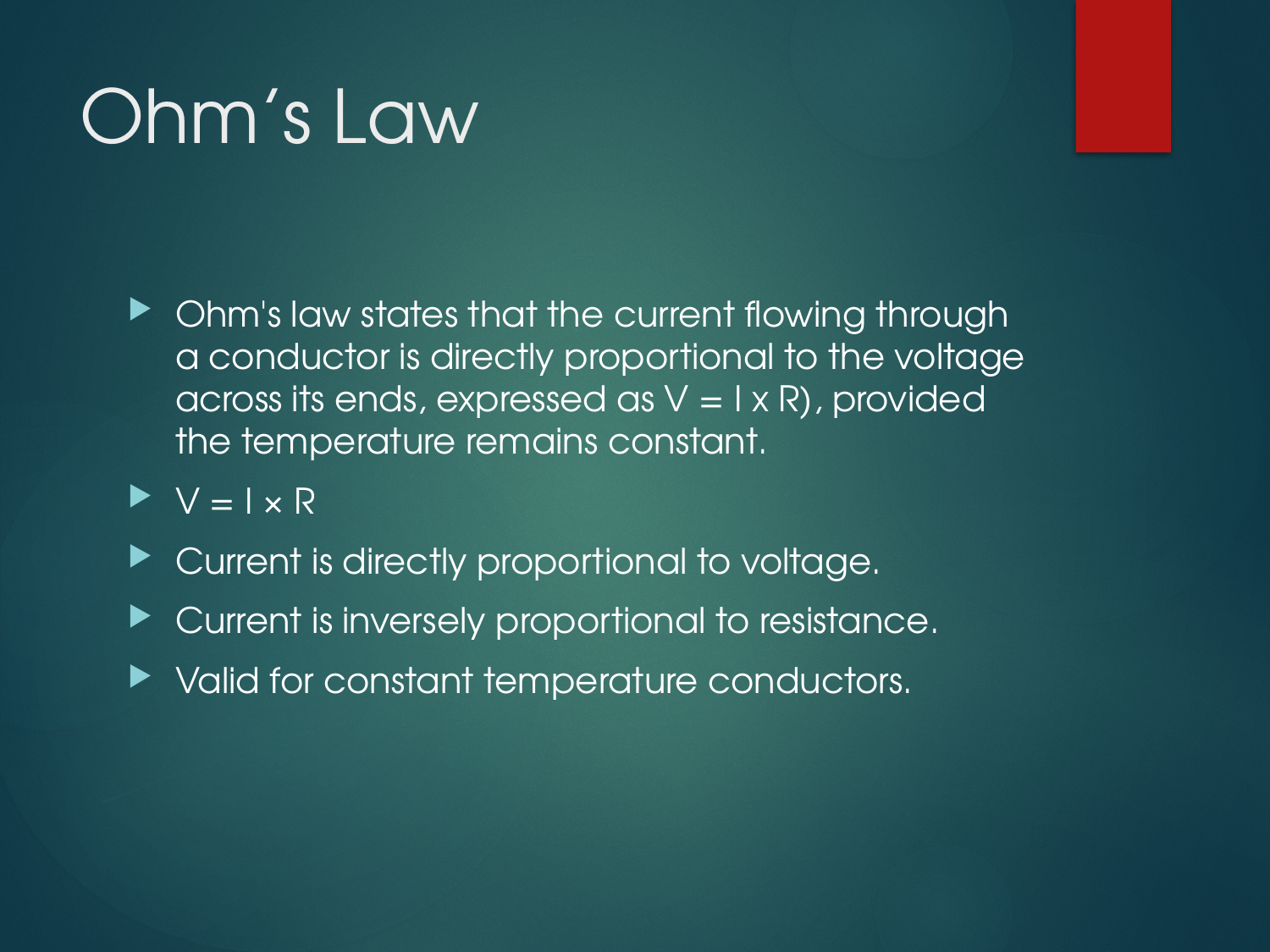

# Ohm’s Law
Ohm's law states that the current flowing through a conductor is directly proportional to the voltage across its ends, expressed as V = I x R), provided the temperature remains constant.
V = I × R
Current is directly proportional to voltage.
Current is inversely proportional to resistance.
Valid for constant temperature conductors.